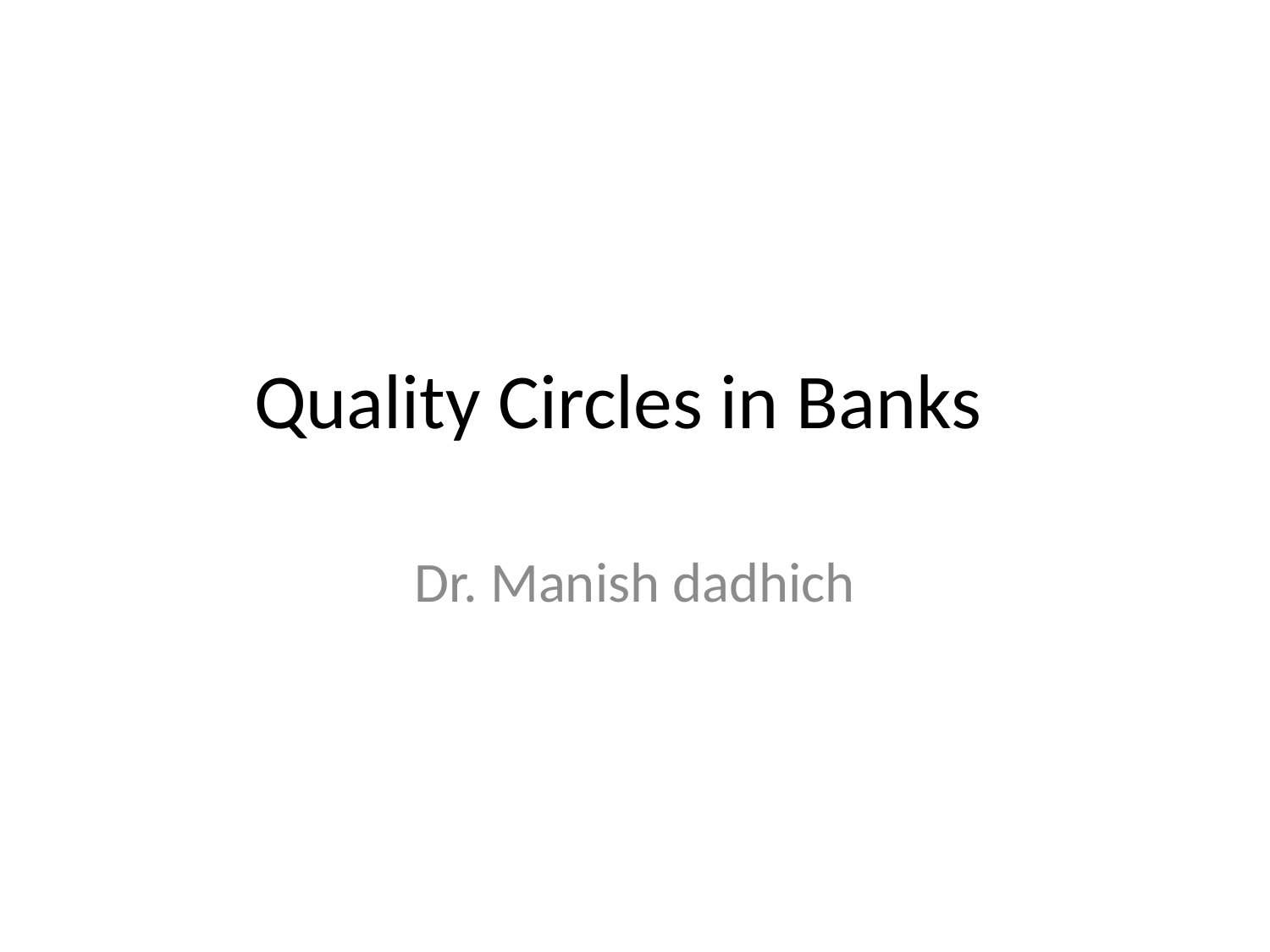

# Quality Circles in Banks
Dr. Manish dadhich